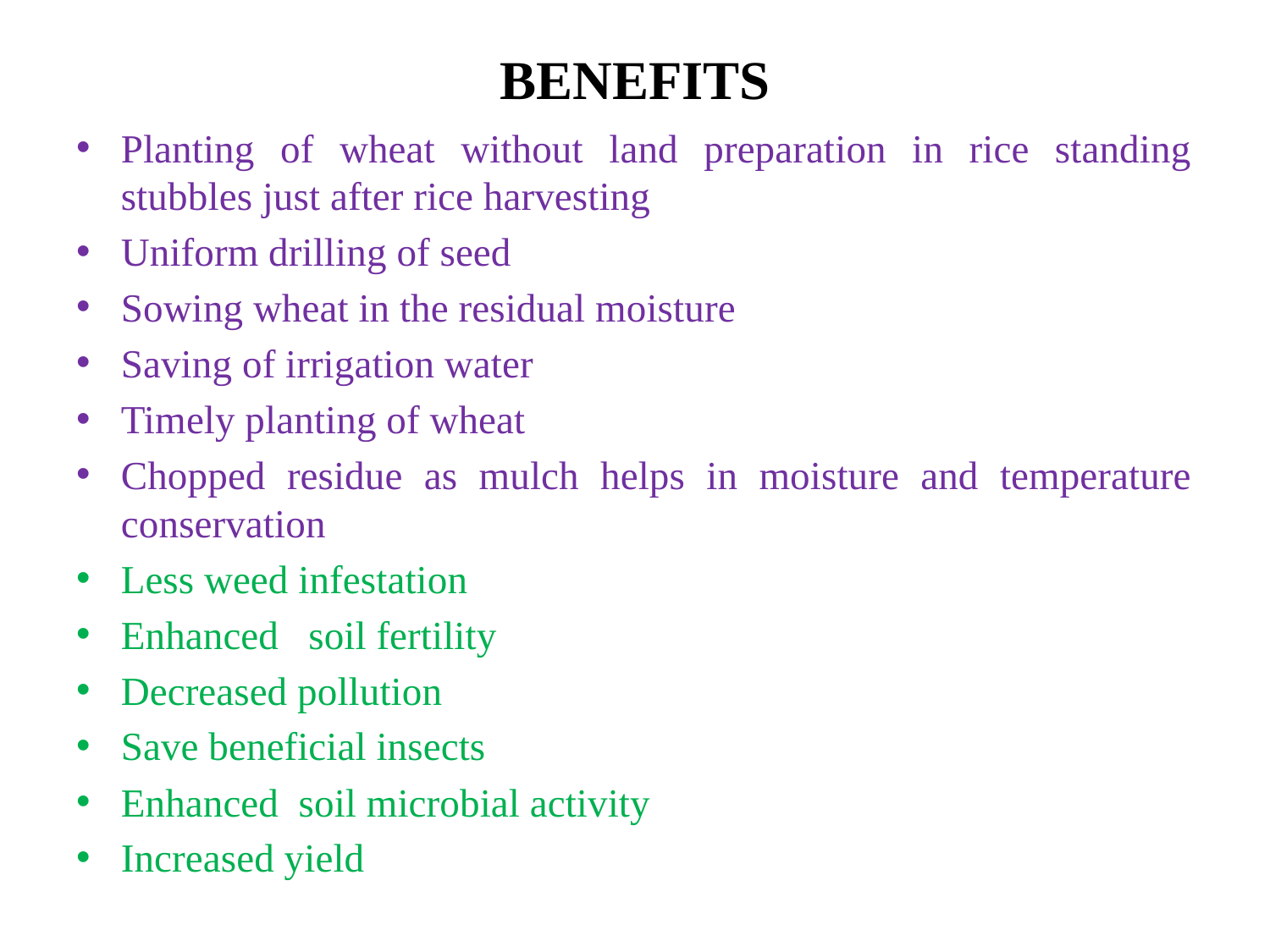

# BENEFITS
Planting of wheat without land preparation in rice standing stubbles just after rice harvesting
Uniform drilling of seed
Sowing wheat in the residual moisture
Saving of irrigation water
Timely planting of wheat
Chopped residue as mulch helps in moisture and temperature conservation
Less weed infestation
Enhanced   soil fertility
Decreased pollution
Save beneficial insects
Enhanced  soil microbial activity
Increased yield